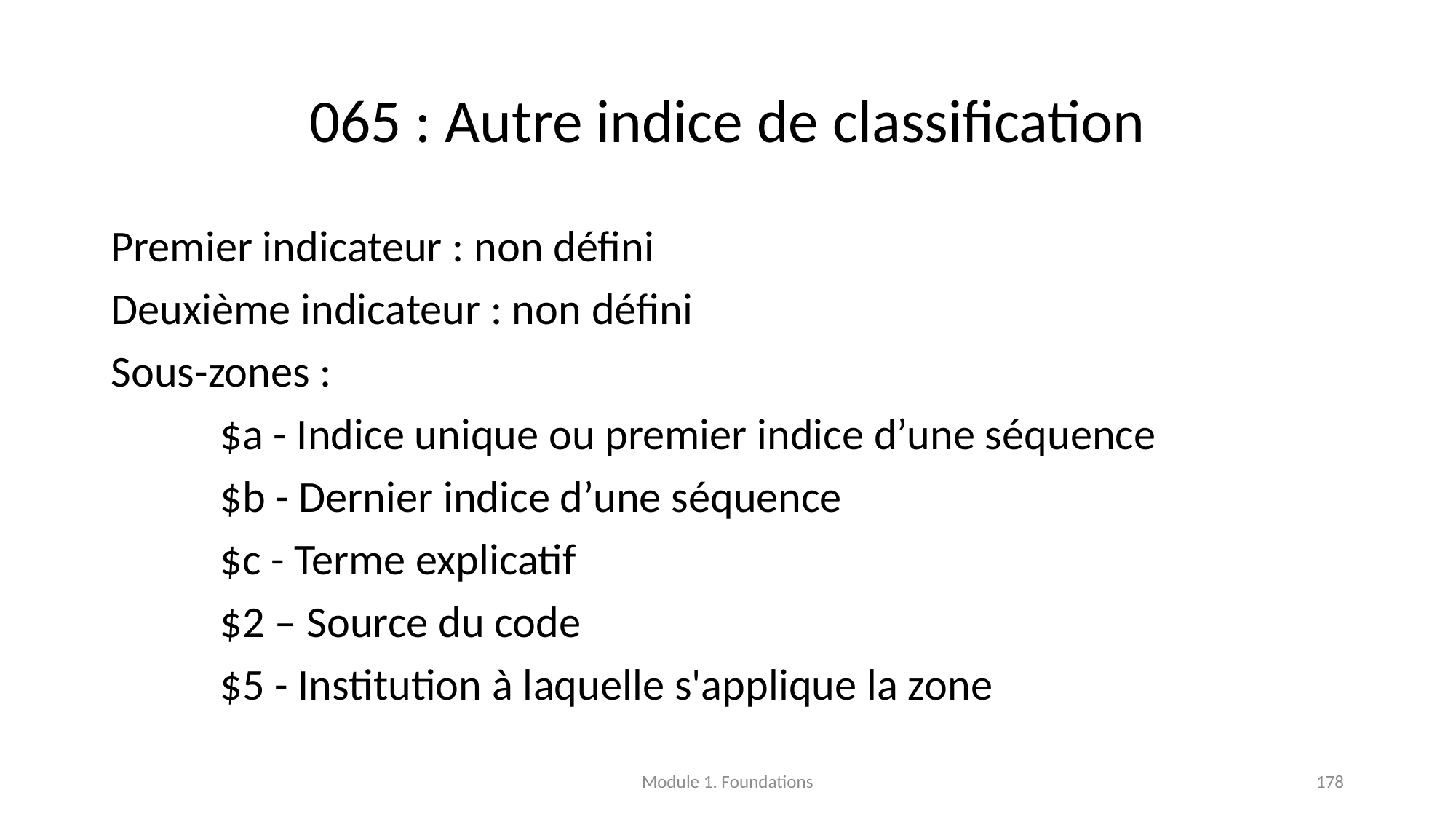

# 065 : Autre indice de classification
Premier indicateur : non défini
Deuxième indicateur : non défini
Sous-zones :
	$a - Indice unique ou premier indice d’une séquence
	$b - Dernier indice d’une séquence
	$c - Terme explicatif
	$2 – Source du code
	$5 - Institution à laquelle s'applique la zone
Module 1. Foundations
178